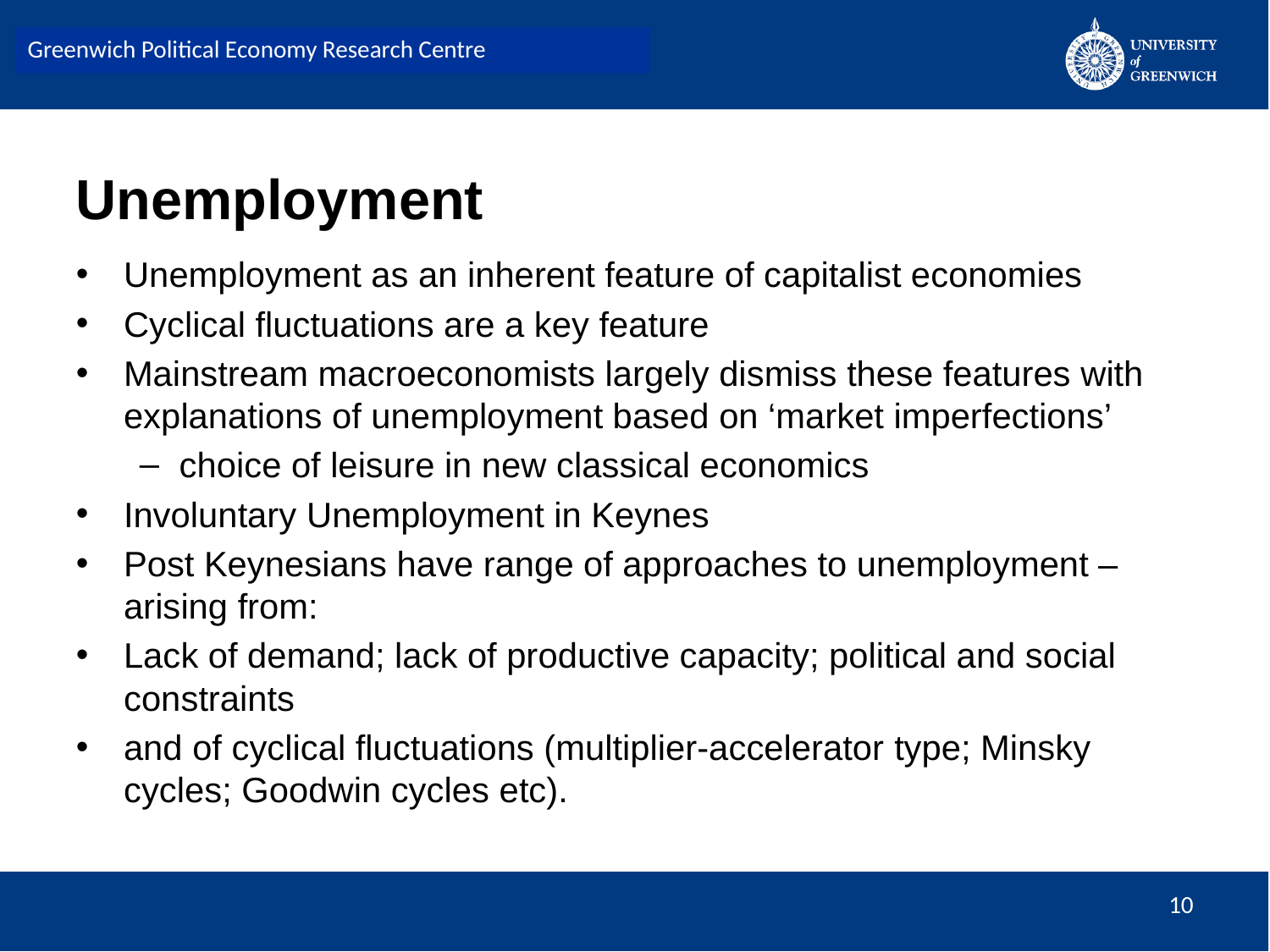

Greenwich Political Economy Research Centre
# Unemployment
Unemployment as an inherent feature of capitalist economies
Cyclical fluctuations are a key feature
Mainstream macroeconomists largely dismiss these features with explanations of unemployment based on ‘market imperfections’
choice of leisure in new classical economics
Involuntary Unemployment in Keynes
Post Keynesians have range of approaches to unemployment – arising from:
Lack of demand; lack of productive capacity; political and social constraints
and of cyclical fluctuations (multiplier-accelerator type; Minsky cycles; Goodwin cycles etc).
10